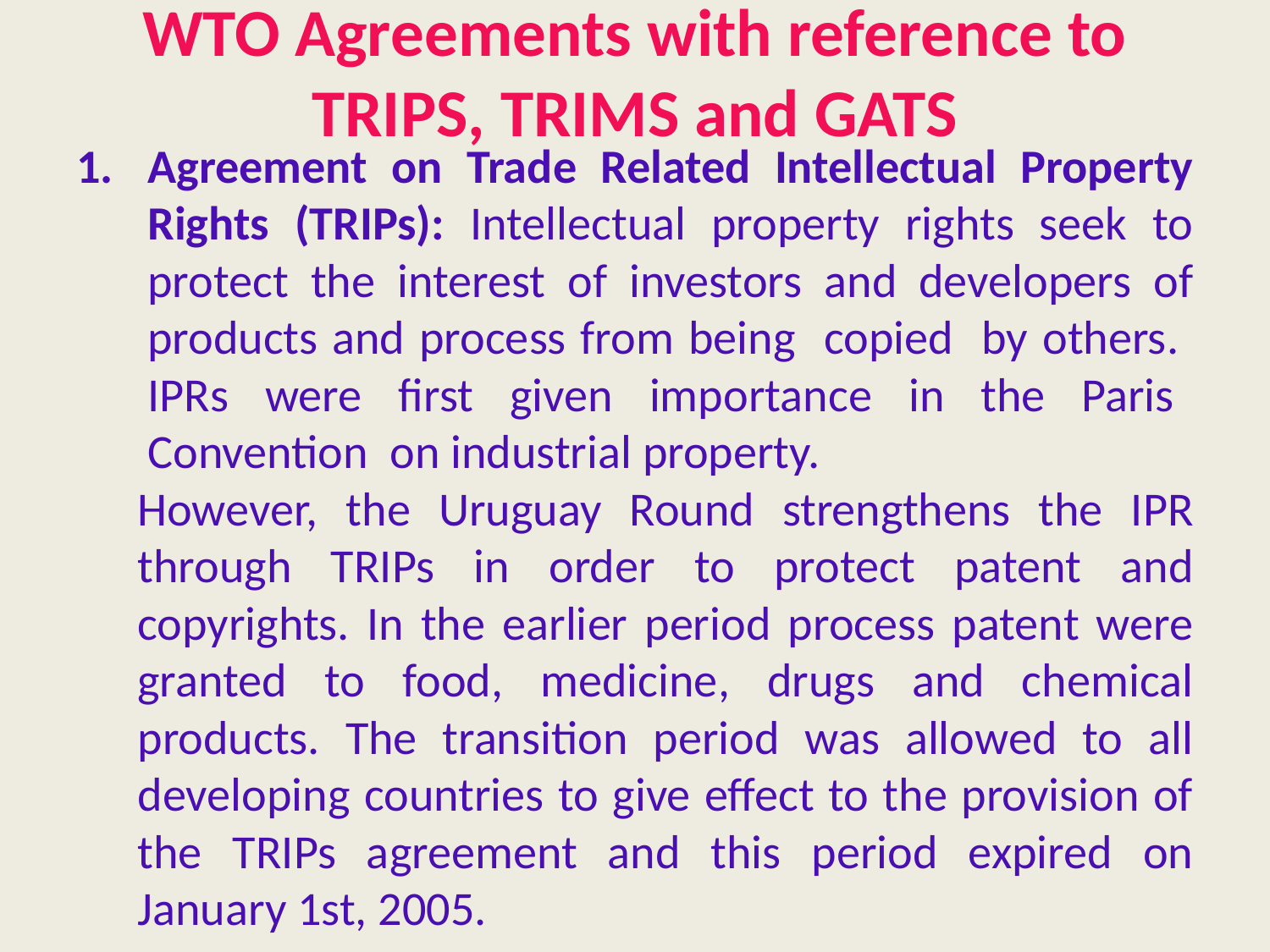

# WTO Agreements with reference to TRIPS, TRIMS and GATS
Agreement on Trade Related Intellectual Property Rights (TRIPs): Intellectual property rights seek to protect the interest of investors and developers of products and process from being  copied  by others.  IPRs  were  first  given  importance  in  the  Paris  Convention  on industrial property.
However, the Uruguay Round strengthens the IPR through TRIPs in order to protect patent and copyrights. In the earlier period process patent were granted to food, medicine, drugs and chemical products. The transition period was allowed to all developing countries to give effect to the provision of the TRIPs agreement and this period expired on January 1st, 2005.